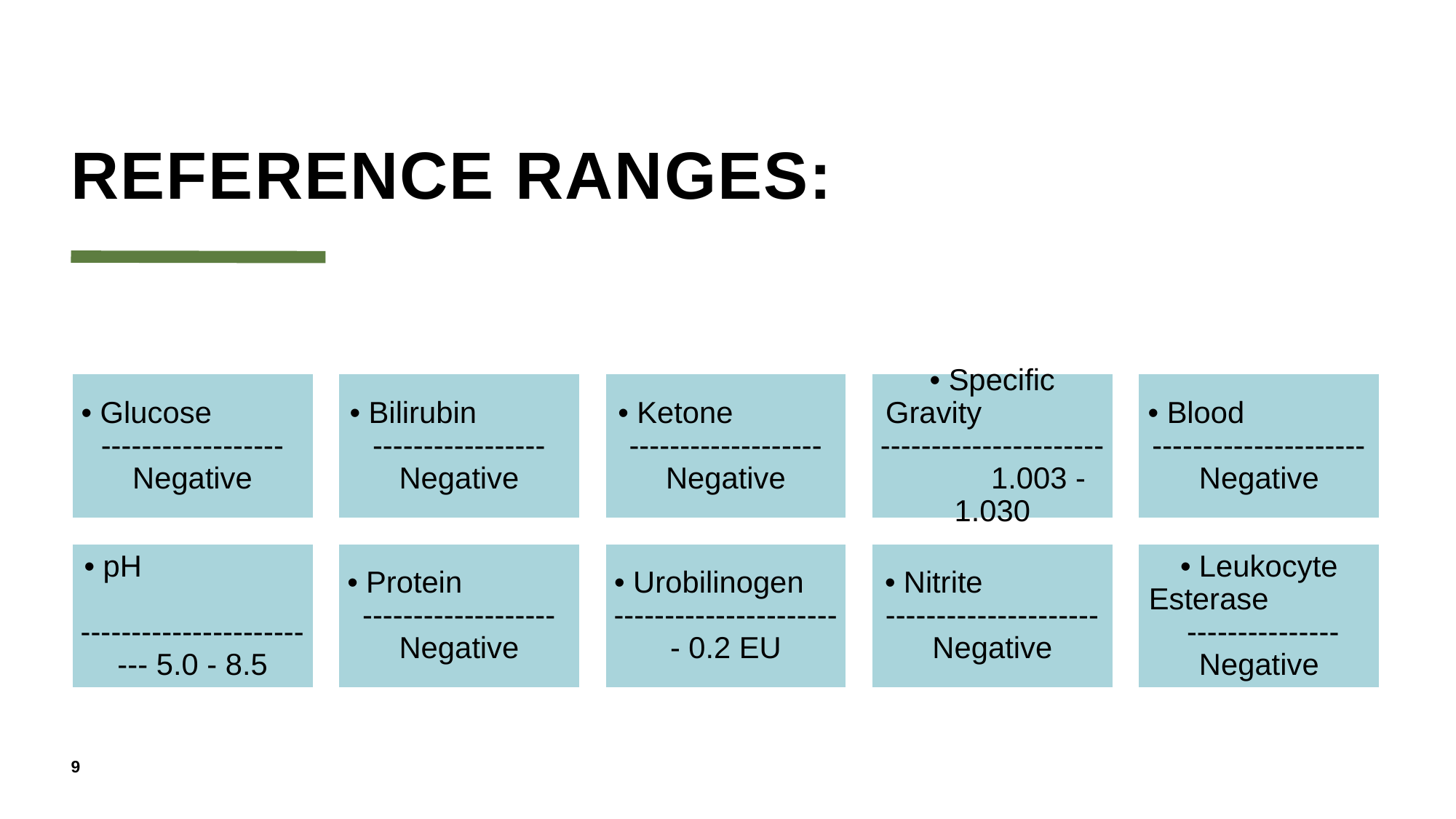

# REFERENCE RANGES:
• Glucose            ------------------ Negative
• Bilirubin            ----------------- Negative
• Ketone             ------------------- Negative
• Specific Gravity               ----------------------            1.003 -1.030
• Blood                --------------------- Negative
• pH                     ------------------------- 5.0 - 8.5
• Protein              ------------------- Negative
• Urobilinogen     ----------------------- 0.2 EU
• Nitrite               --------------------- Negative
• Leukocyte Esterase              ---------------Negative
9